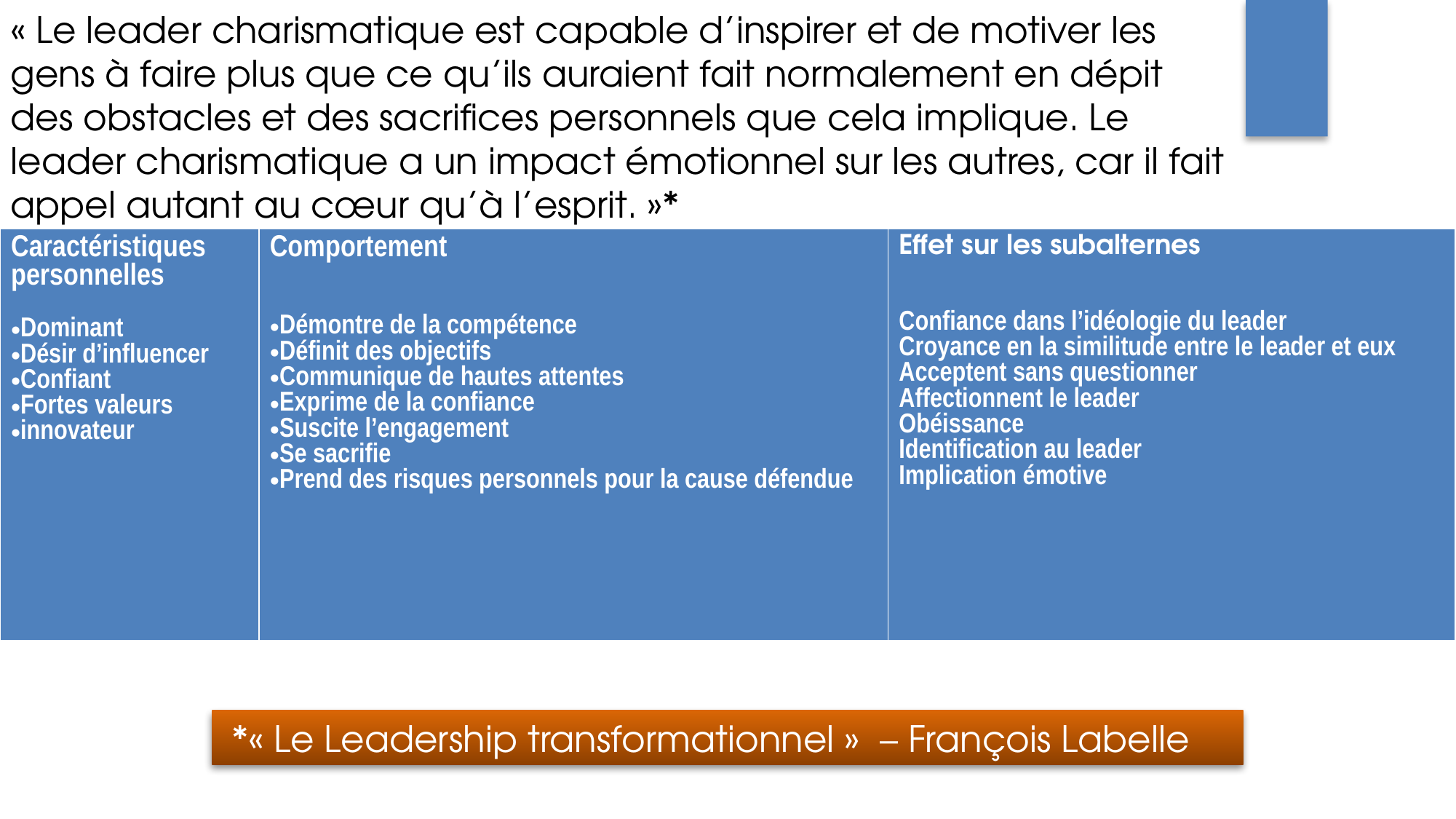

« Le leader charismatique est capable d’inspirer et de motiver les gens à faire plus que ce qu’ils auraient fait normalement en dépit des obstacles et des sacrifices personnels que cela implique. Le leader charismatique a un impact émotionnel sur les autres, car il fait appel autant au cœur qu’à l’esprit. »*
| Caractéristiques personnelles Dominant Désir d’influencer Confiant Fortes valeurs innovateur | Comportement Démontre de la compétence Définit des objectifs Communique de hautes attentes Exprime de la confiance Suscite l’engagement Se sacrifie Prend des risques personnels pour la cause défendue | Effet sur les subalternes Confiance dans l’idéologie du leader Croyance en la similitude entre le leader et eux Acceptent sans questionner Affectionnent le leader Obéissance Identification au leader Implication émotive |
| --- | --- | --- |
 *« Le Leadership transformationnel »  – François Labelle